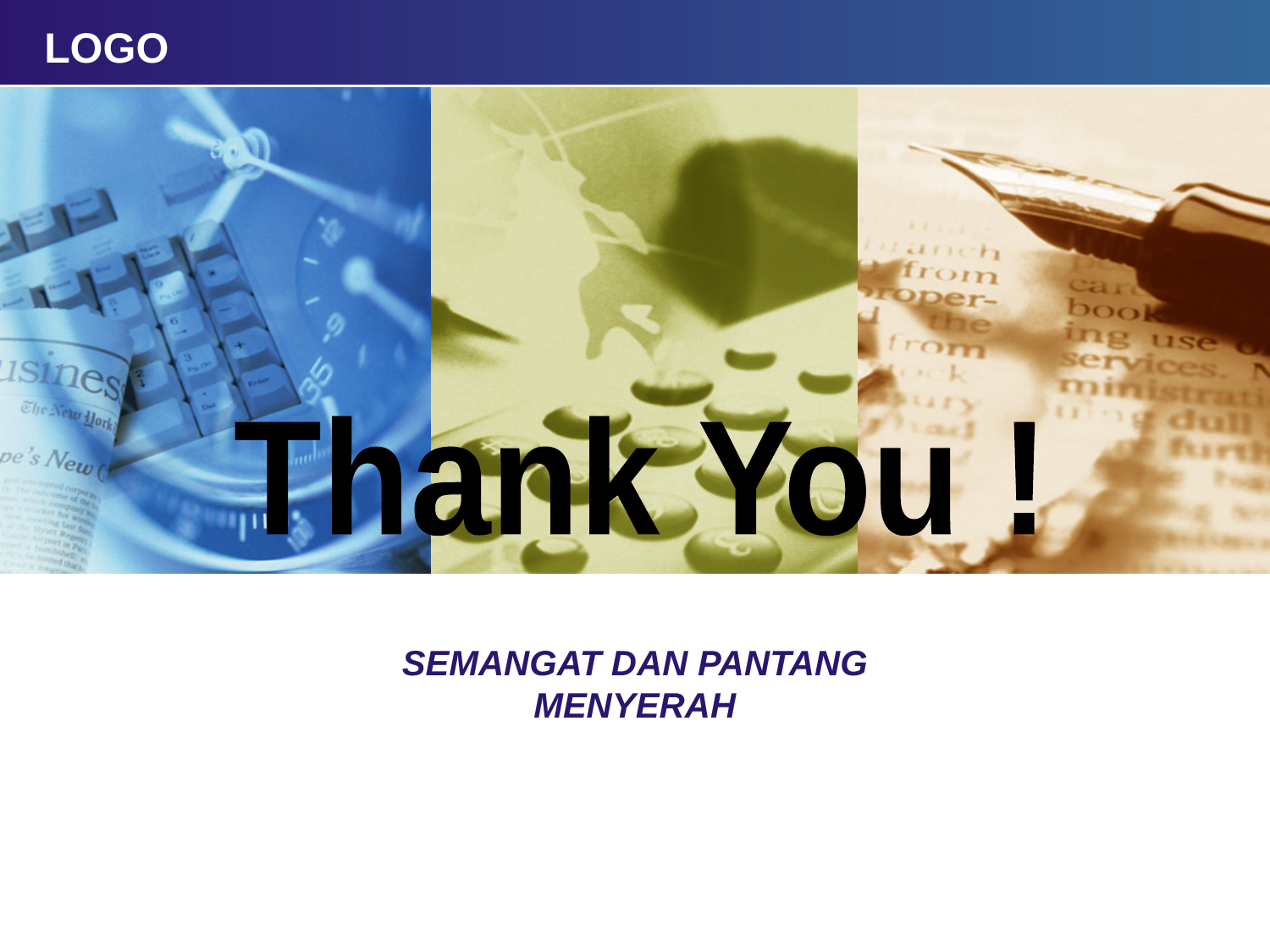

Thank You !
SEMANGAT DAN PANTANG MENYERAH
Click to edit company slogan .